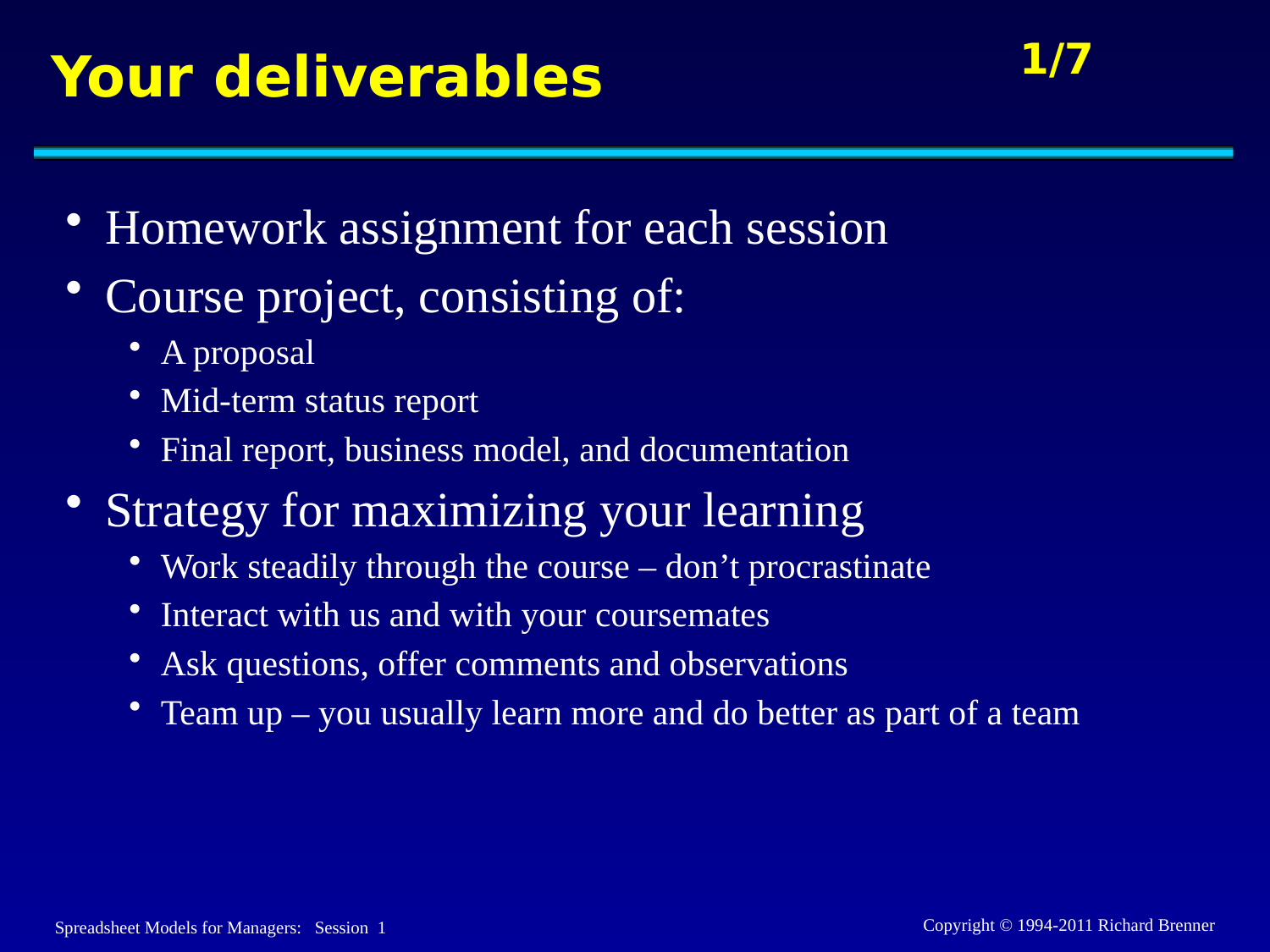

# Your deliverables
Homework assignment for each session
Course project, consisting of:
A proposal
Mid-term status report
Final report, business model, and documentation
Strategy for maximizing your learning
Work steadily through the course – don’t procrastinate
Interact with us and with your coursemates
Ask questions, offer comments and observations
Team up – you usually learn more and do better as part of a team